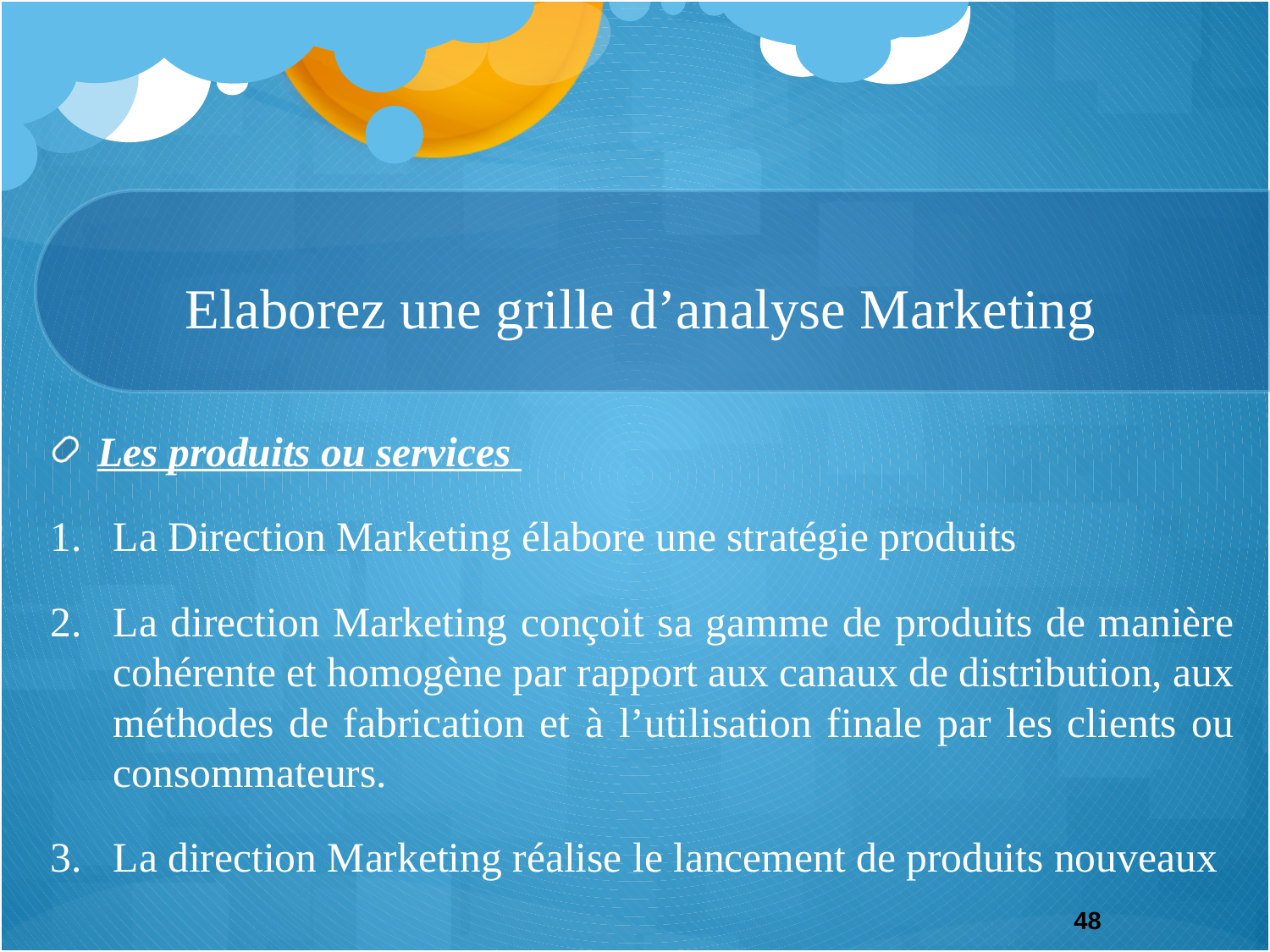

# Elaborez une grille d’analyse Marketing
Les produits ou services
La Direction Marketing élabore une stratégie produits
La direction Marketing conçoit sa gamme de produits de manière cohérente et homogène par rapport aux canaux de distribution, aux méthodes de fabrication et à l’utilisation finale par les clients ou consommateurs.
La direction Marketing réalise le lancement de produits nouveaux
48